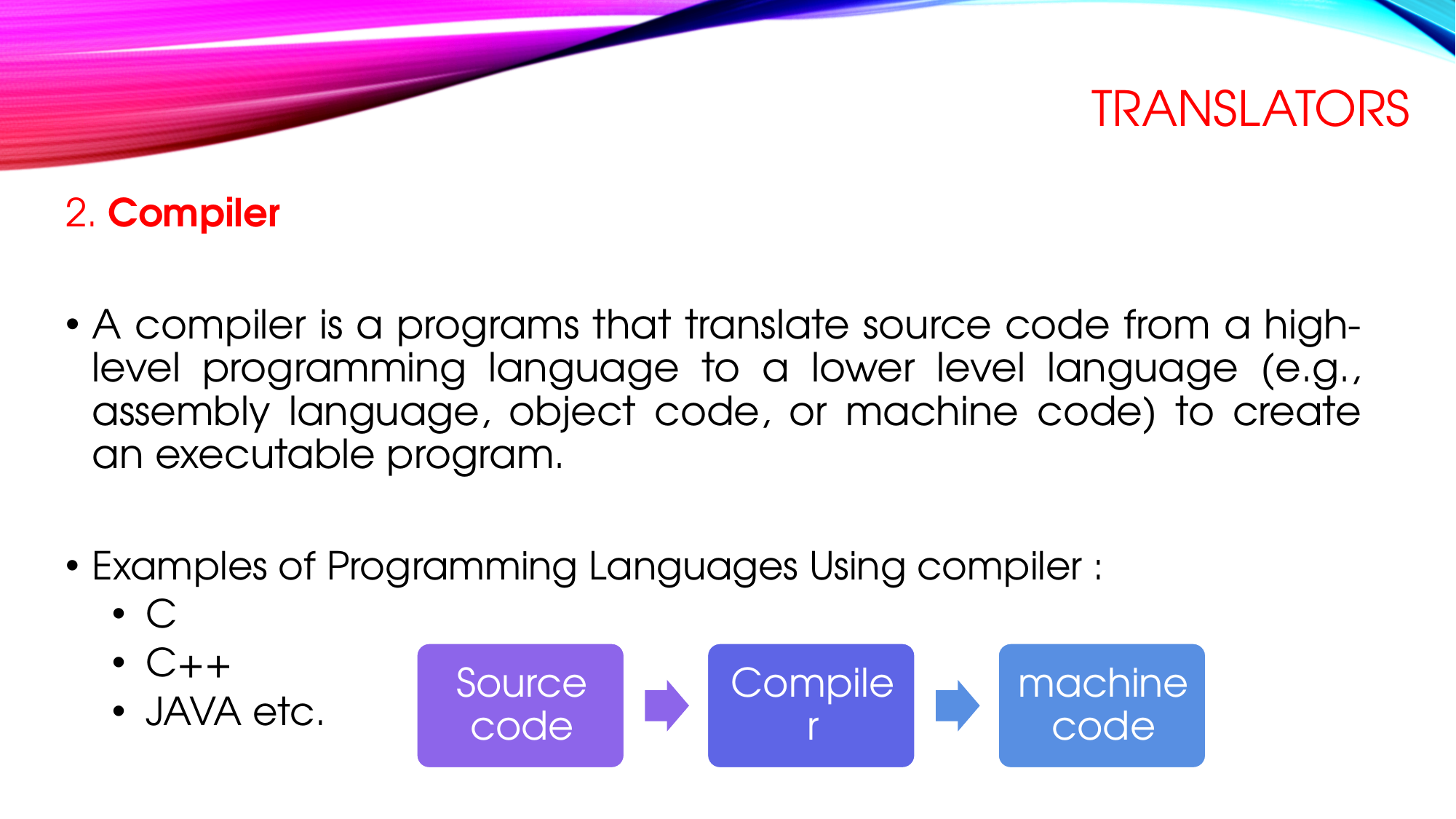

# Translators
2. Compiler

A compiler is a programs that translate source code from a high-level programming language to a lower level language (e.g., assembly language, object code, or machine code) to create an executable program.

Examples of Programming Languages Using compiler :
C
C++
JAVA etc.
Source code

Compiler

machine code